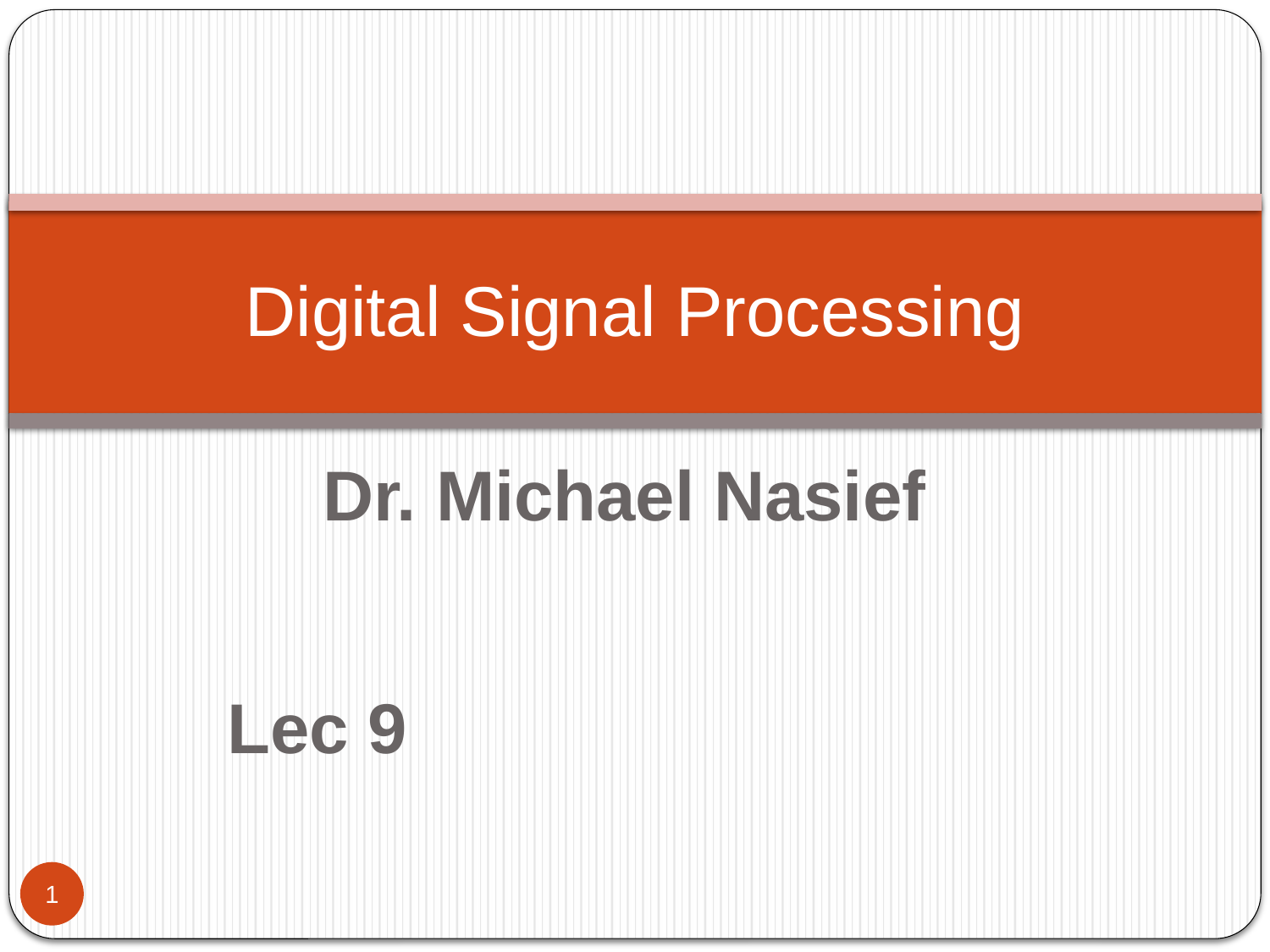

# Digital Signal Processing
Dr. Michael Nasief
Lec 9
1